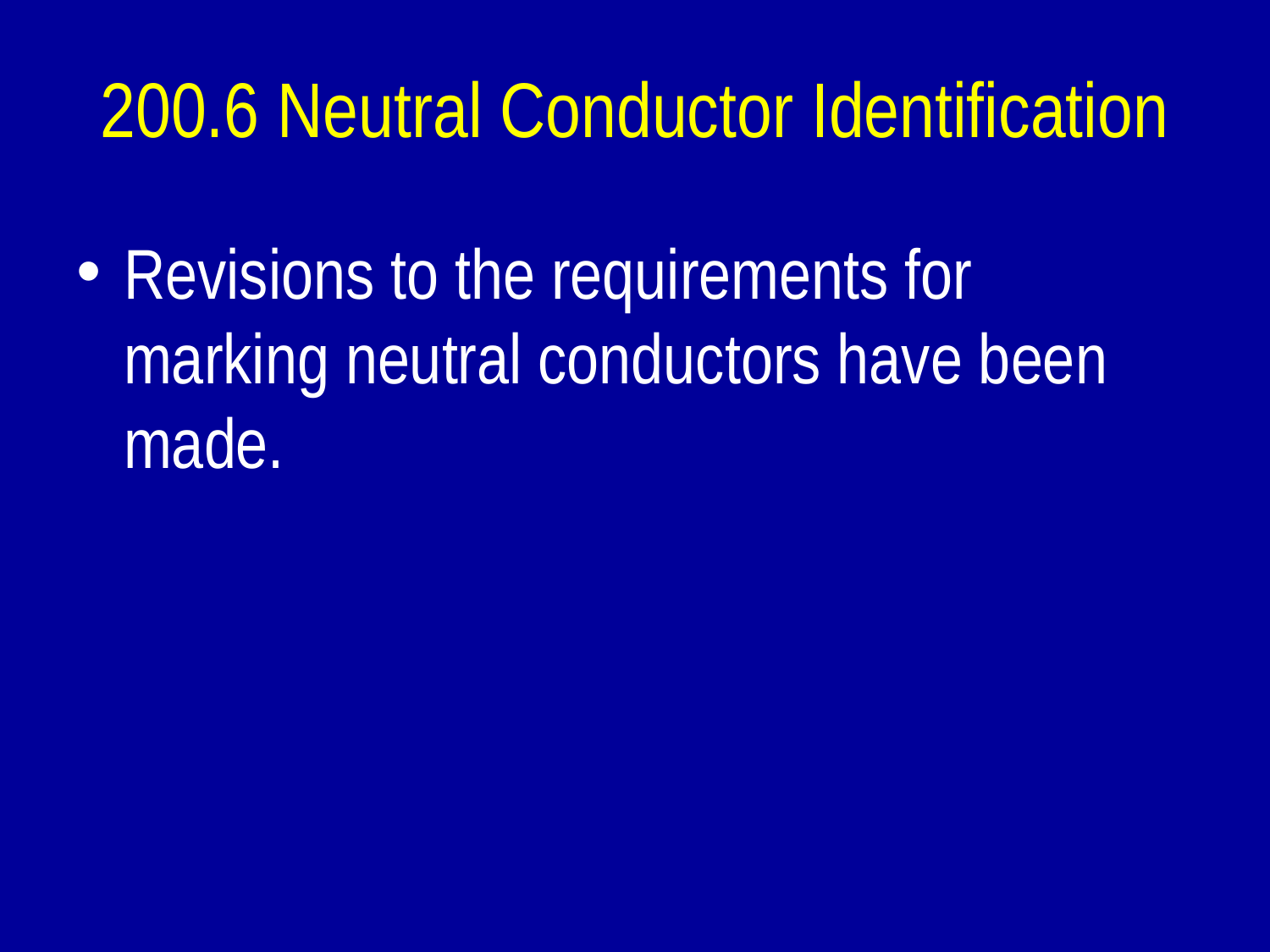

200.6 Neutral Conductor Identification
Revisions to the requirements for marking neutral conductors have been made.